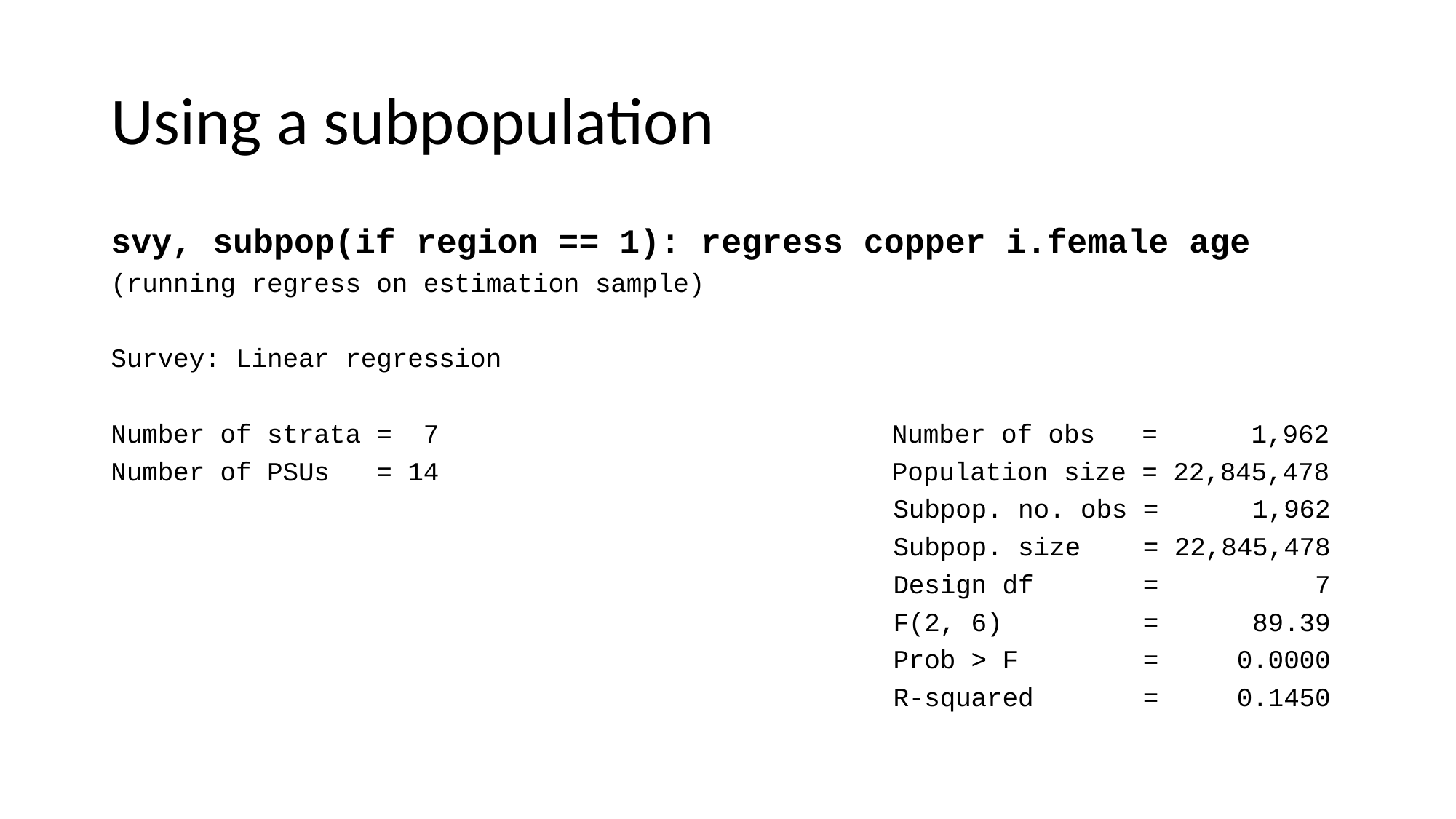

# Using a subpopulation
svy, subpop(if region == 1): regress copper i.female age
(running regress on estimation sample)

Survey: Linear regression

Number of strata =  7                             Number of obs   =      1,962
Number of PSUs   = 14                             Population size = 22,845,478
                                                  Subpop. no. obs =      1,962
                                                  Subpop. size    = 22,845,478
                                                  Design df       =          7
                                                  F(2, 6)         =      89.39
                                                  Prob > F        =     0.0000
                                                  R-squared       =     0.1450